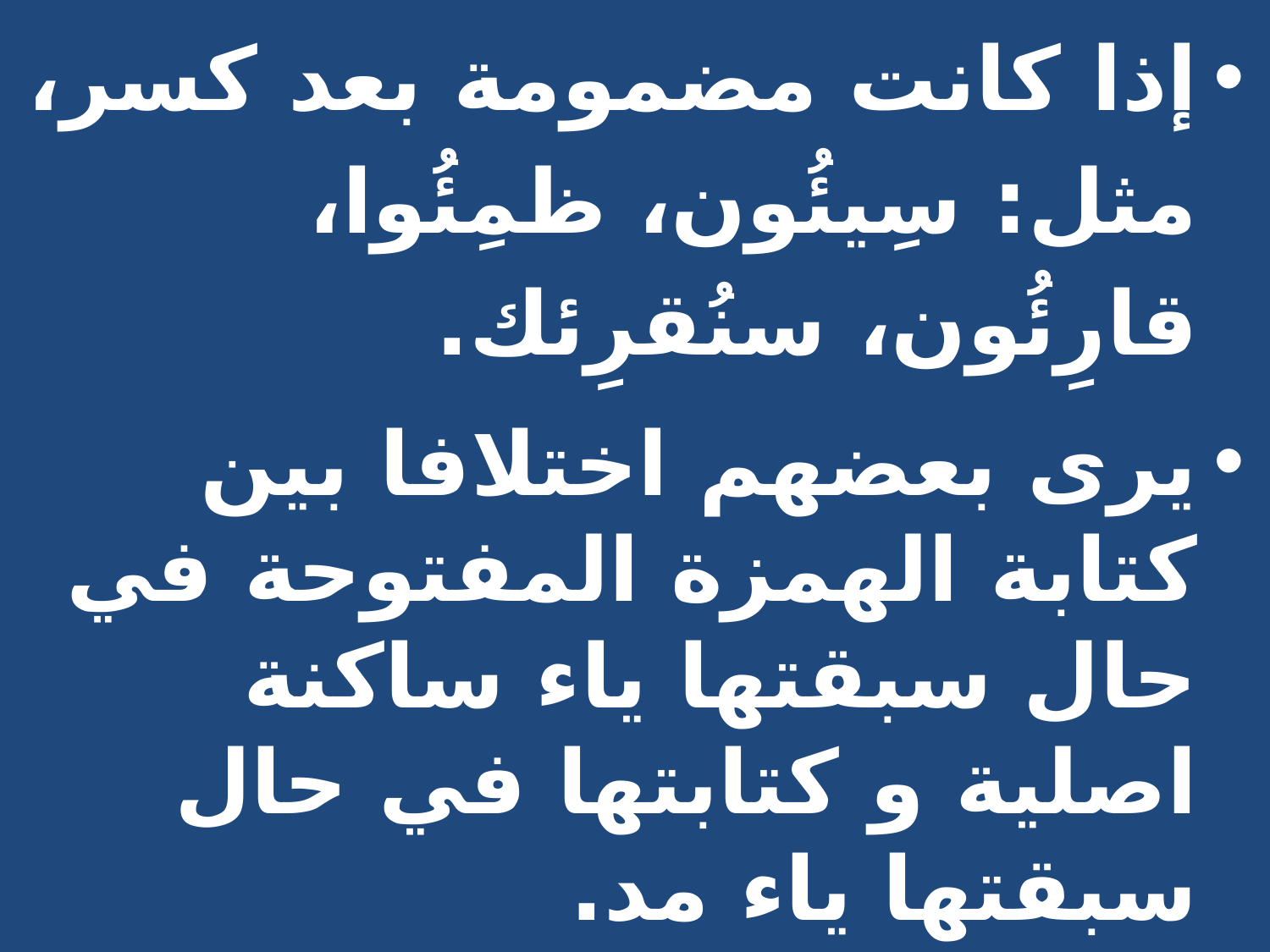

إذا كانت مضمومة بعد كسر، مثل: سِيئُون، ظمِئُوا، قارِئُون، سنُقرِئك.
يرى بعضهم اختلافا بين كتابة الهمزة المفتوحة في حال سبقتها ياء ساكنة اصلية و كتابتها في حال سبقتها ياء مد.